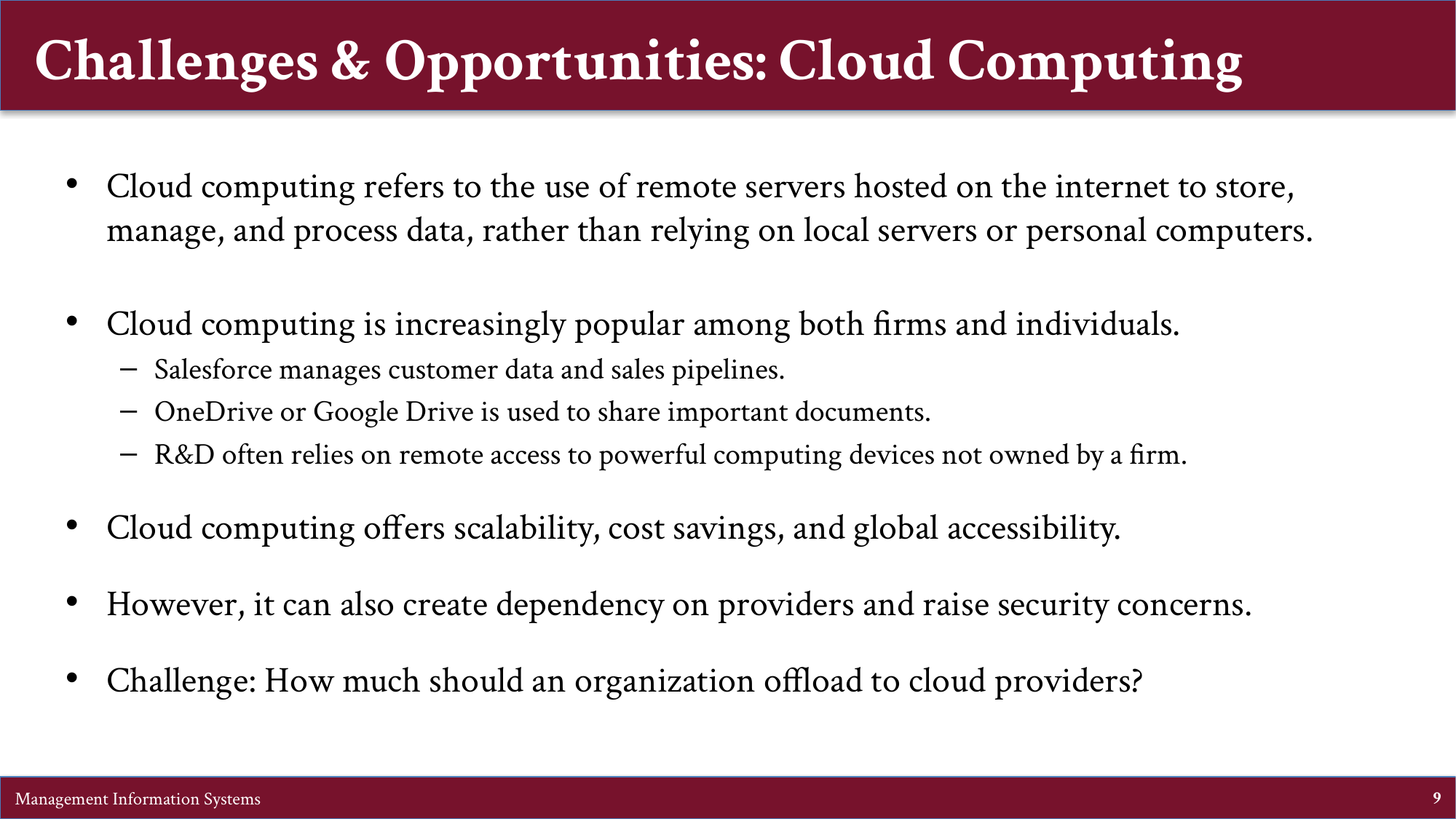

# Challenges & Opportunities: Cloud Computing
Cloud computing refers to the use of remote servers hosted on the internet to store, manage, and process data, rather than relying on local servers or personal computers.

Cloud computing is increasingly popular among both firms and individuals.
Salesforce manages customer data and sales pipelines.
OneDrive or Google Drive is used to share important documents.
R&D often relies on remote access to powerful computing devices not owned by a firm.

Cloud computing offers scalability, cost savings, and global accessibility.

However, it can also create dependency on providers and raise security concerns.

Challenge: How much should an organization offload to cloud providers?

 Management Information Systems
9